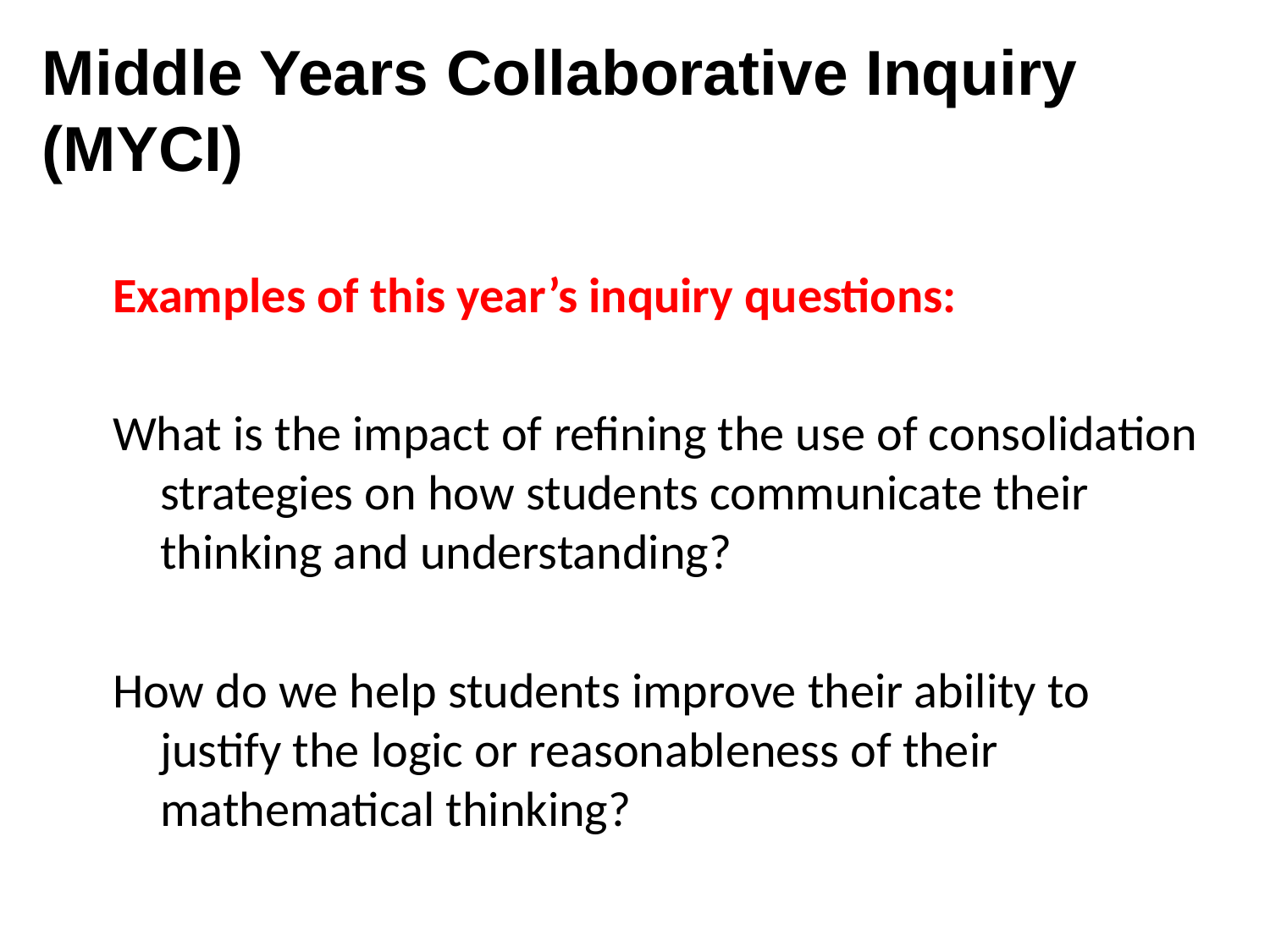

# Middle Years Collaborative Inquiry (MYCI)
Examples of this year’s inquiry questions:

What is the impact of refining the use of consolidation strategies on how students communicate their thinking and understanding?

How do we help students improve their ability to justify the logic or reasonableness of their mathematical thinking?